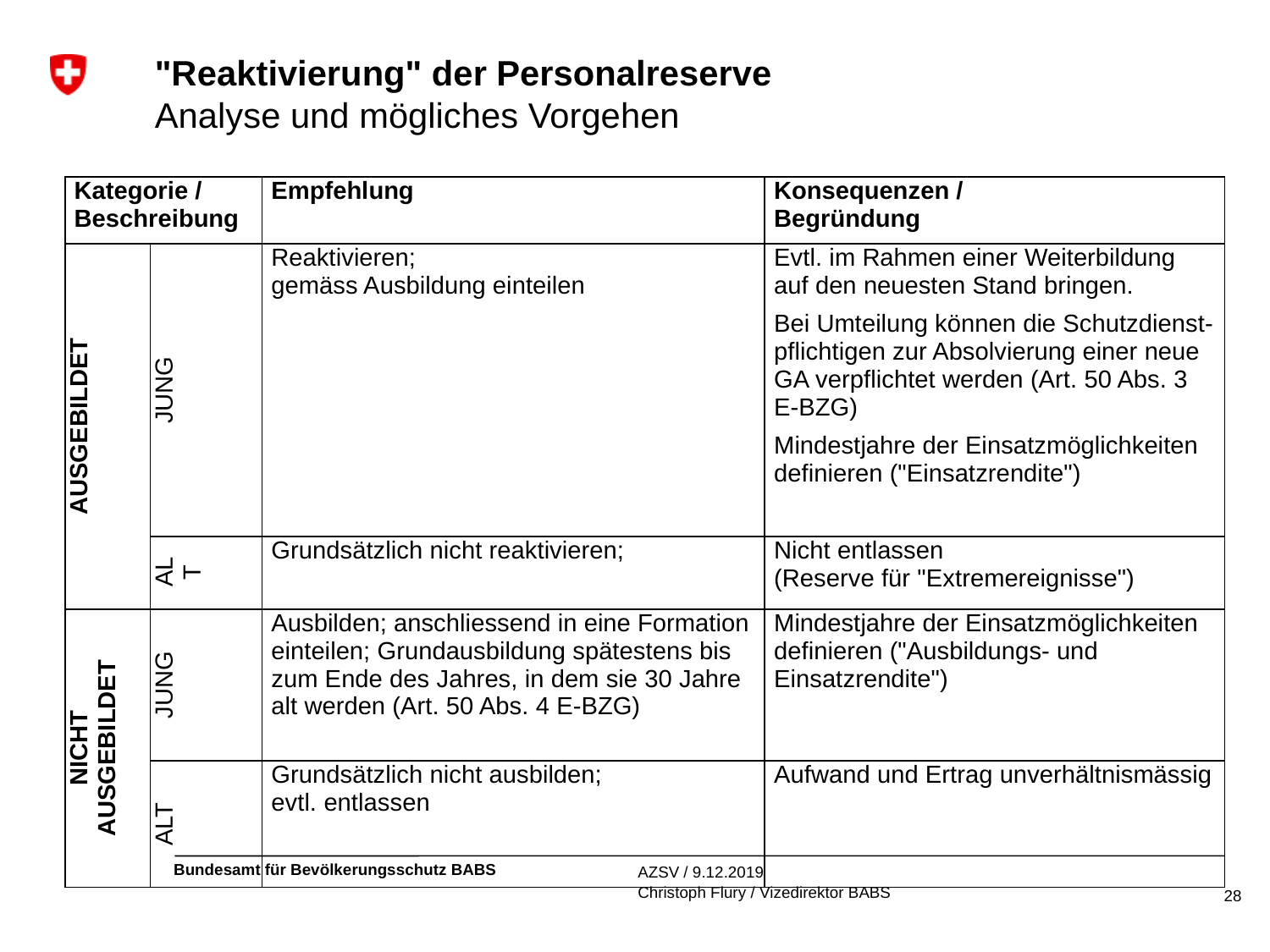

# "Reaktivierung" der Personalreserve Analyse und mögliches Vorgehen
| Kategorie / Beschreibung |  | Empfehlung | Konsequenzen / Begründung |
| --- | --- | --- | --- |
| ausgebildet | jung | Reaktivieren; gemäss Ausbildung einteilen | Evtl. im Rahmen einer Weiterbildung auf den neuesten Stand bringen. Bei Umteilung können die Schutzdienst-pflichtigen zur Absolvierung einer neue GA verpflichtet werden (Art. 50 Abs. 3 E-BZG) Mindestjahre der Einsatzmöglichkeiten definieren ("Einsatzrendite") |
|  | alt | Grundsätzlich nicht reaktivieren; | Nicht entlassen (Reserve für "Extremereignisse") |
| nicht ausgebildet | jung | Ausbilden; anschliessend in eine Formation einteilen; Grundausbildung spätestens bis zum Ende des Jahres, in dem sie 30 Jahre alt werden (Art. 50 Abs. 4 E-BZG) | Mindestjahre der Einsatzmöglichkeiten definieren ("Ausbildungs- und Einsatzrendite") |
|  | alt | Grundsätzlich nicht ausbilden; evtl. entlassen | Aufwand und Ertrag unverhältnismässig |
AZSV / 9.12.2019
Christoph Flury / Vizedirektor BABS